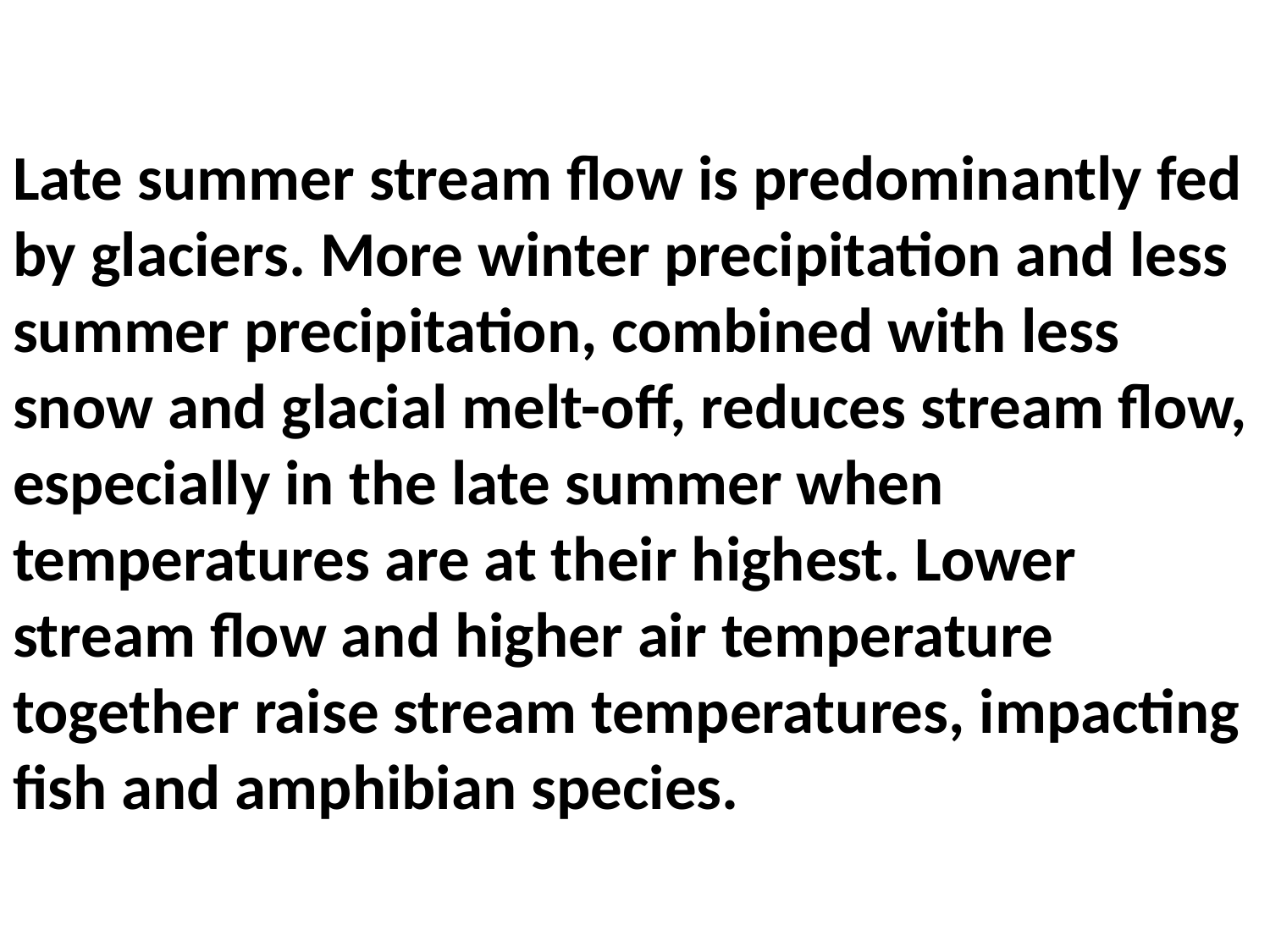

# Late summer stream flow is predominantly fed by glaciers. More winter precipitation and less summer precipitation, combined with less snow and glacial melt-off, reduces stream flow, especially in the late summer when temperatures are at their highest. Lower stream flow and higher air temperature together raise stream temperatures, impacting fish and amphibian species.